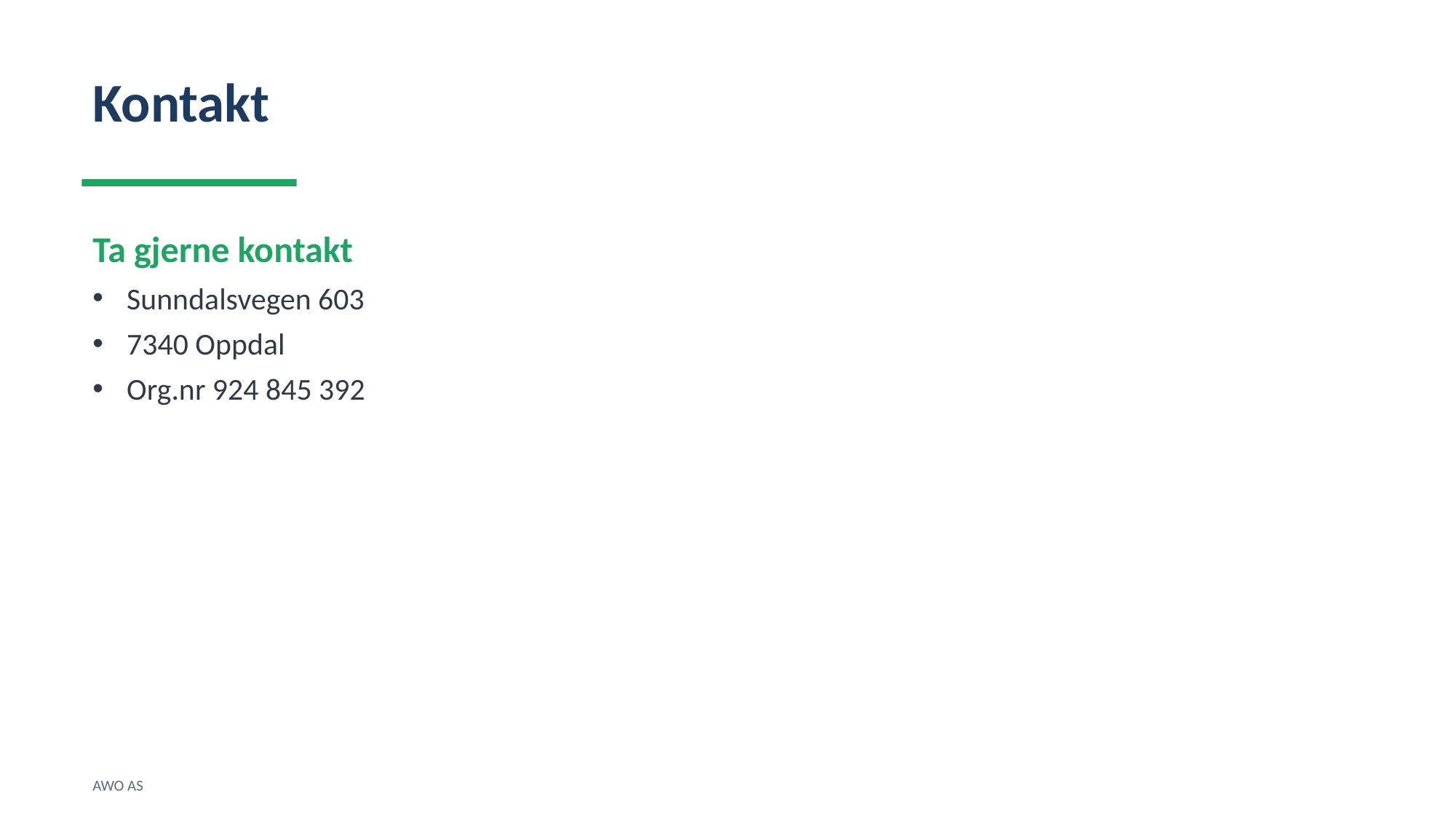

Kontakt

Ta gjerne kontakt
Sunndalsvegen 603
7340 Oppdal
Org.nr 924 845 392
AWO AS